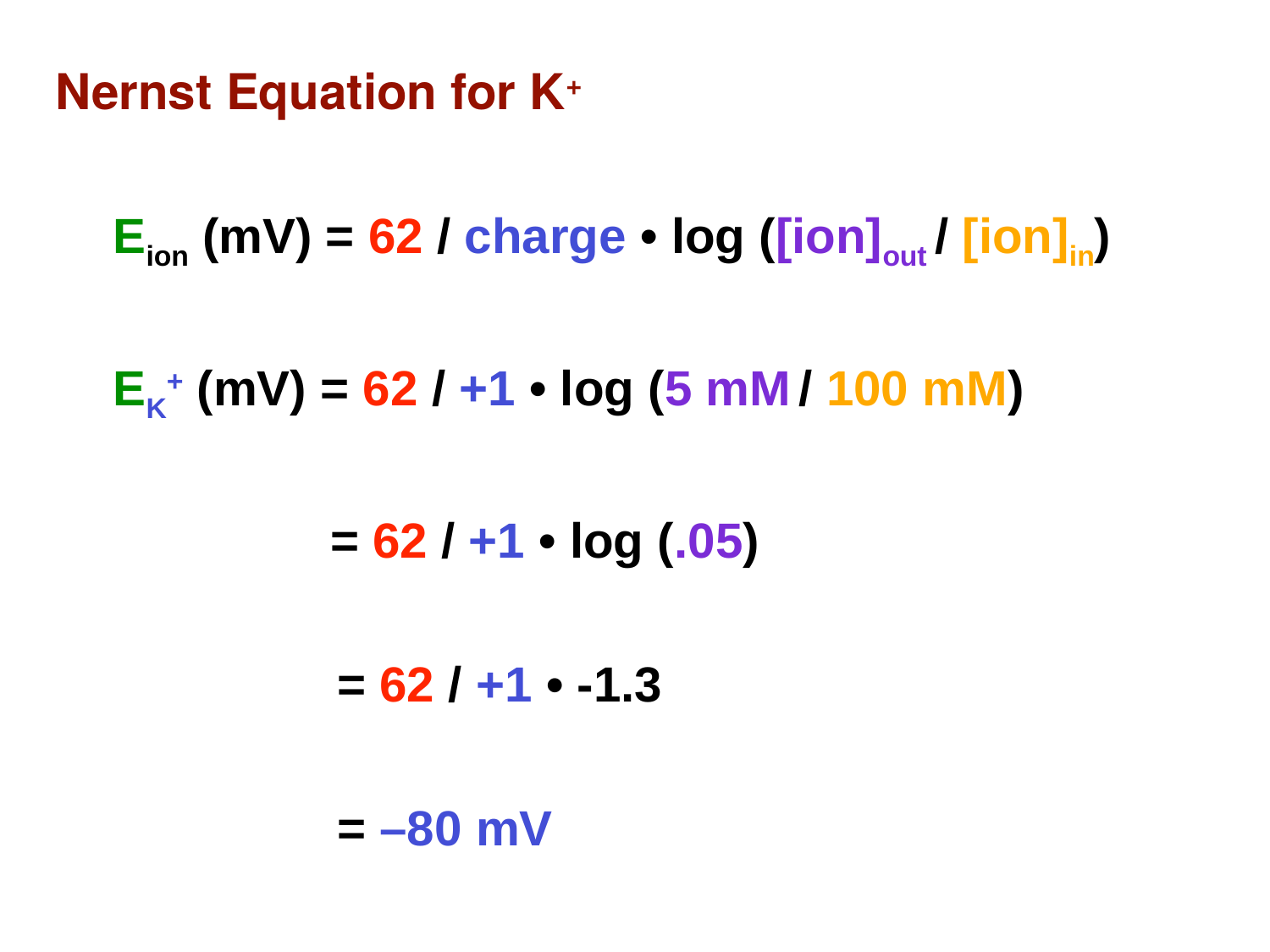

# Nernst Equation for K+
Eion (mV) = 62 / charge • log ([ion]out / [ion]in)
EK+ (mV) = 62 / +1 • log (5 mM / 100 mM)
     = 62 / +1 • log (.05)
= 62 / +1 • -1.3
= –80 mV